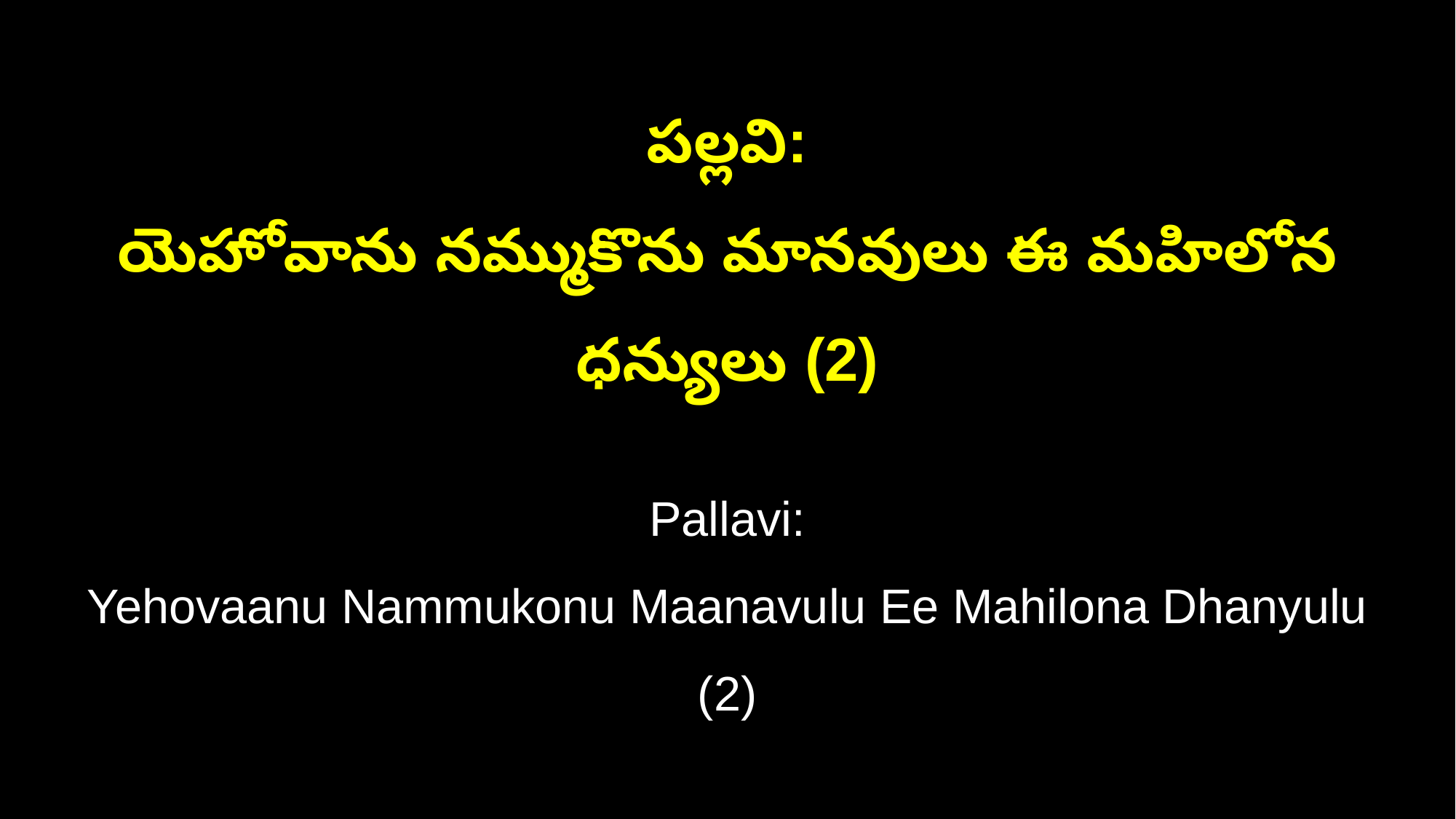

పల్లవి:
యెహోవాను నమ్ముకొను మానవులు ఈ మహిలోన ధన్యులు (2)
Pallavi:
Yehovaanu Nammukonu Maanavulu Ee Mahilona Dhanyulu (2)